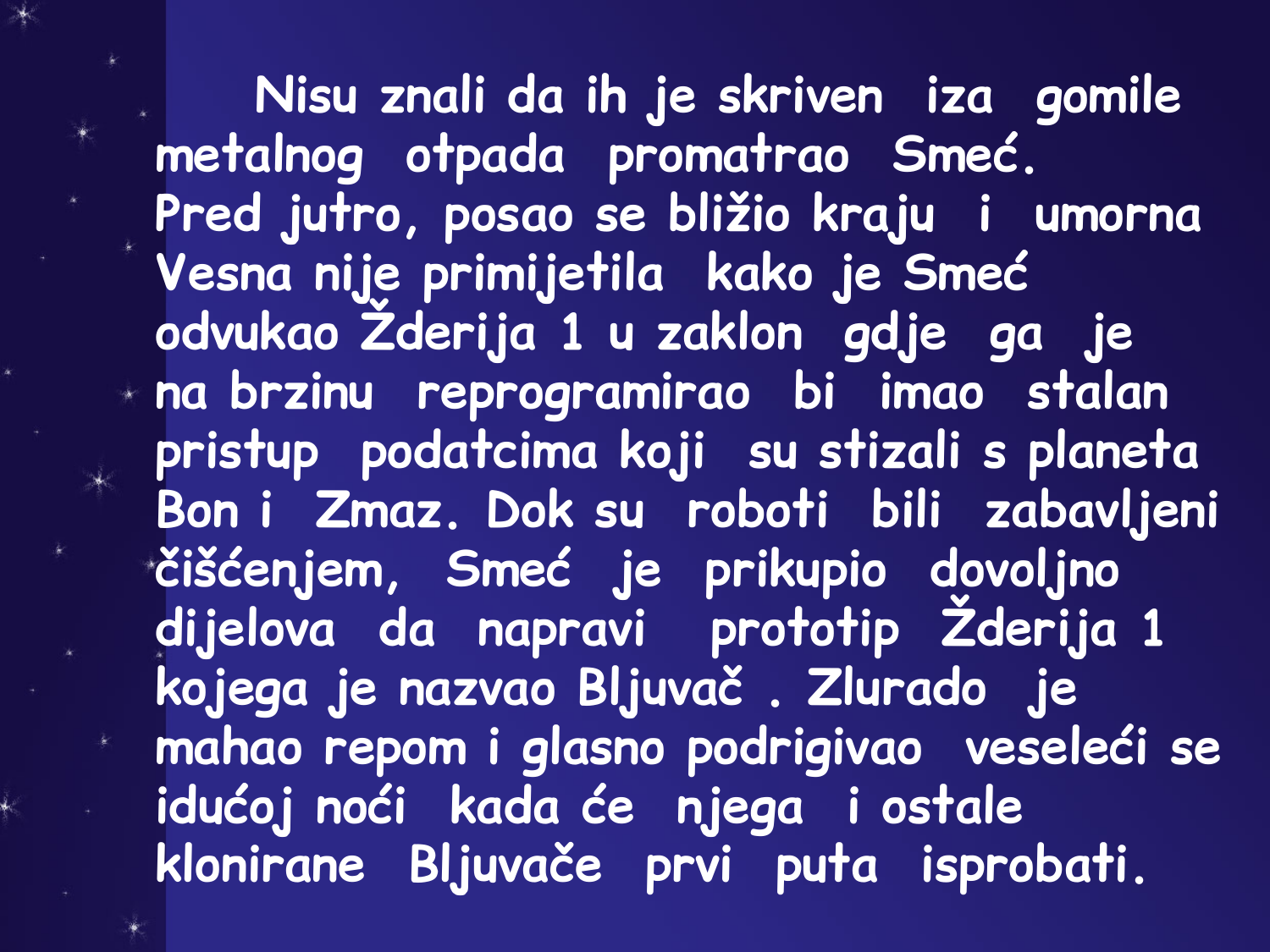

Nisu znali da ih je skriven  iza  gomile  metalnog  otpada  promatrao  Smeć.     Pred jutro, posao se bližio kraju  i  umorna Vesna nije primijetila  kako je Smeć odvukao Žderija 1 u zaklon  gdje  ga  je  na brzinu  reprogramirao  bi  imao  stalan  pristup  podatcima koji  su stizali s planeta  Bon i  Zmaz. Dok su  roboti  bili  zabavljeni čišćenjem,  Smeć  je  prikupio  dovoljno dijelova  da  napravi   prototip  Žderija 1  kojega je nazvao Bljuvač . Zlurado  je mahao repom i glasno podrigivao  veseleći se idućoj noći  kada će  njega  i ostale klonirane  Bljuvače  prvi  puta  isprobati.